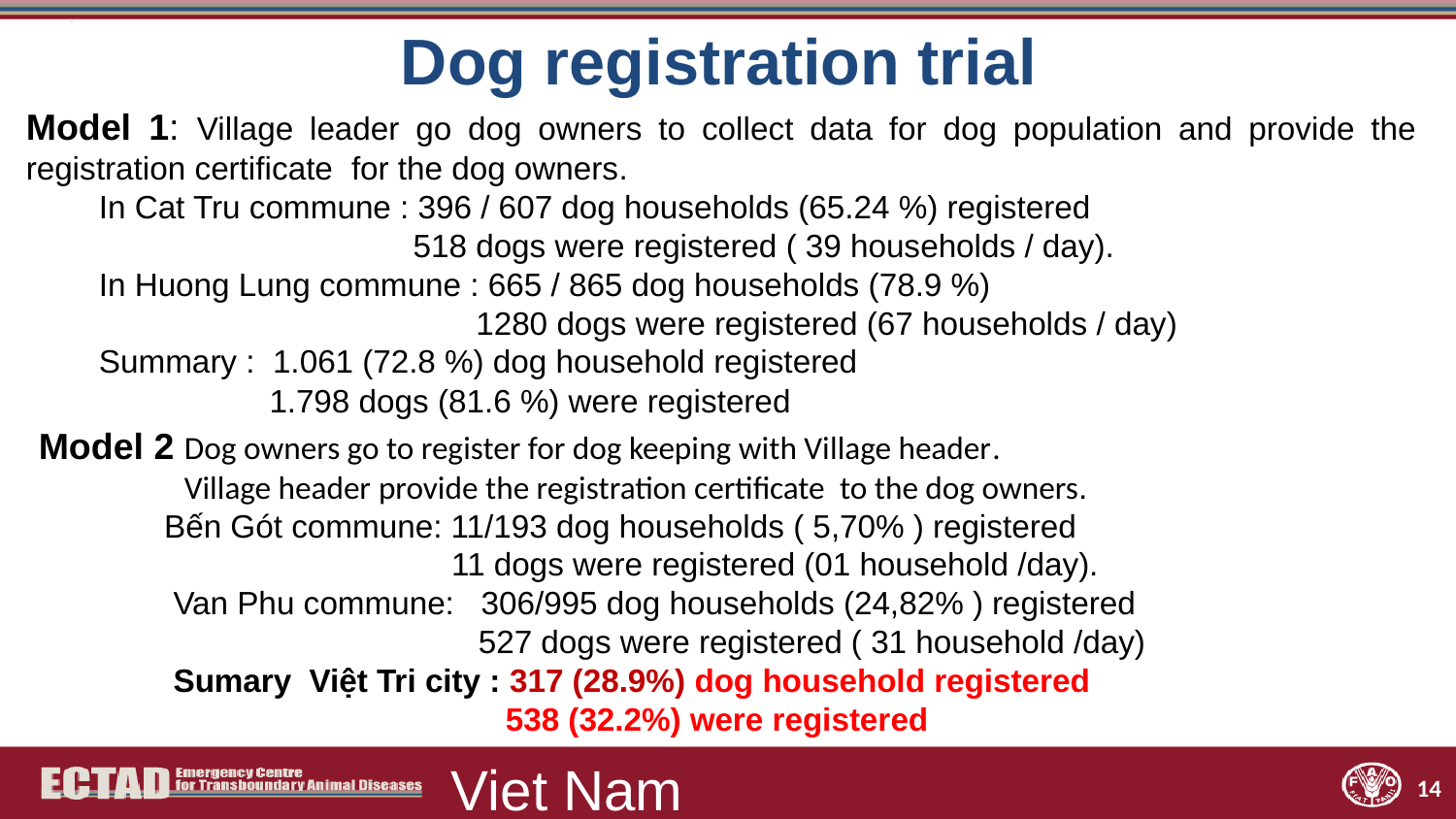

Dog registration trial
Model 1: Village leader go dog owners to collect data for dog population and provide the registration certificate  for the dog owners.
In Cat Tru commune : 396 / 607 dog households (65.24 %) registered
                                   518 dogs were registered ( 39 households / day).
In Huong Lung commune : 665 / 865 dog households (78.9 %)
                                          1280 dogs were registered (67 households / day)
Summary :  1.061 (72.8 %) dog household registered
                   1.798 dogs (81.6 %) were registered
Model 2 Dog owners go to register for dog keeping with Village header.
                    Village header provide the registration certificate  to the dog owners.
              Bến Gót commune: 11/193 dog households ( 5,70% ) registered
                                              11 dogs were registered (01 household /day).
               Van Phu commune:   306/995 dog households (24,82% ) registered
                                                 527 dogs were registered ( 31 household /day)
               Sumary  Việt Tri city : 317 (28.9%) dog household registered
                                                    538 (32.2%) were registered
14